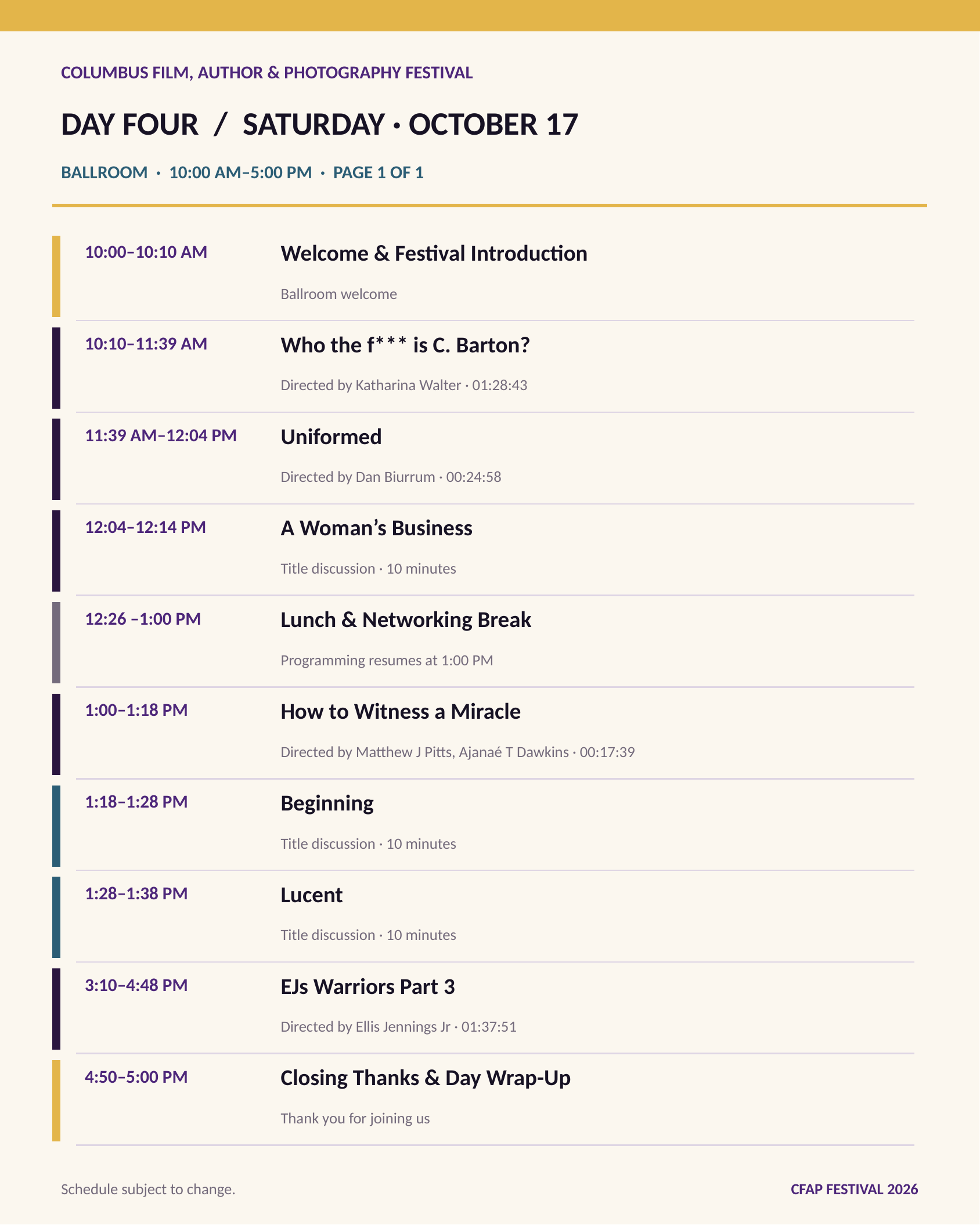

COLUMBUS FILM, AUTHOR & PHOTOGRAPHY FESTIVAL
DAY FOUR  /  SATURDAY · OCTOBER 17
BALLROOM  ·  10:00 AM–5:00 PM  ·  PAGE 1 OF 1

Welcome & Festival Introduction

10:00–10:10 AM
Ballroom welcome

Who the f*** is C. Barton?

10:10–11:39 AM
Directed by Katharina Walter · 01:28:43

Uniformed

11:39 AM–12:04 PM
Directed by Dan Biurrum · 00:24:58

A Woman’s Business

12:04–12:14 PM
Title discussion · 10 minutes

Lunch & Networking Break

12:26 –1:00 PM
Programming resumes at 1:00 PM

How to Witness a Miracle

1:00–1:18 PM
Directed by Matthew J Pitts, Ajanaé T Dawkins · 00:17:39

Beginning

1:18–1:28 PM
Title discussion · 10 minutes

Lucent

1:28–1:38 PM
Title discussion · 10 minutes

EJs Warriors Part 3

3:10–4:48 PM
Directed by Ellis Jennings Jr · 01:37:51

Closing Thanks & Day Wrap-Up

4:50–5:00 PM
Thank you for joining us

Schedule subject to change.
CFAP FESTIVAL 2026